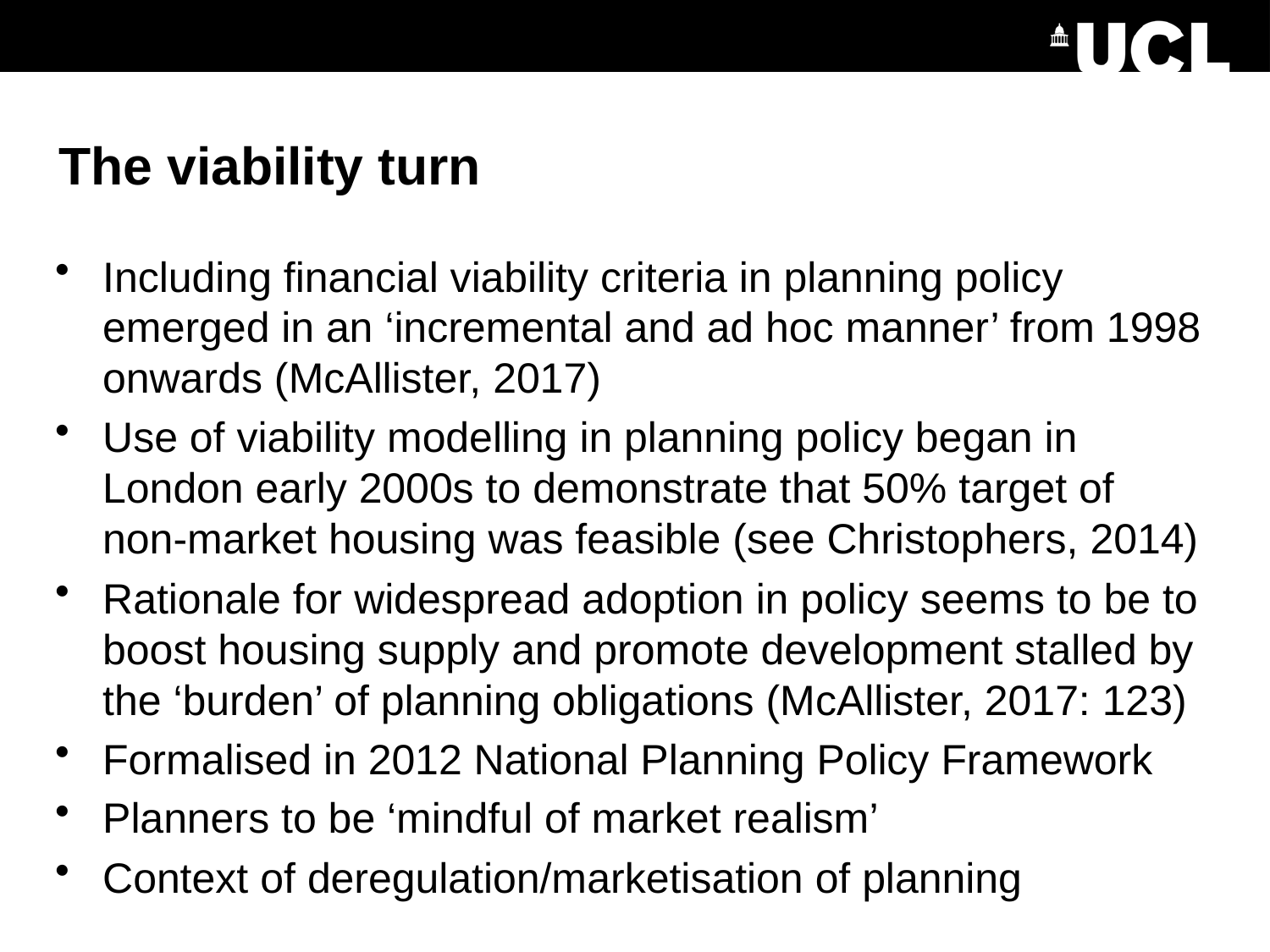

# The viability turn
Including financial viability criteria in planning policy emerged in an ‘incremental and ad hoc manner’ from 1998 onwards (McAllister, 2017)
Use of viability modelling in planning policy began in London early 2000s to demonstrate that 50% target of non-market housing was feasible (see Christophers, 2014)
Rationale for widespread adoption in policy seems to be to boost housing supply and promote development stalled by the ‘burden’ of planning obligations (McAllister, 2017: 123)
Formalised in 2012 National Planning Policy Framework
Planners to be ‘mindful of market realism’
Context of deregulation/marketisation of planning